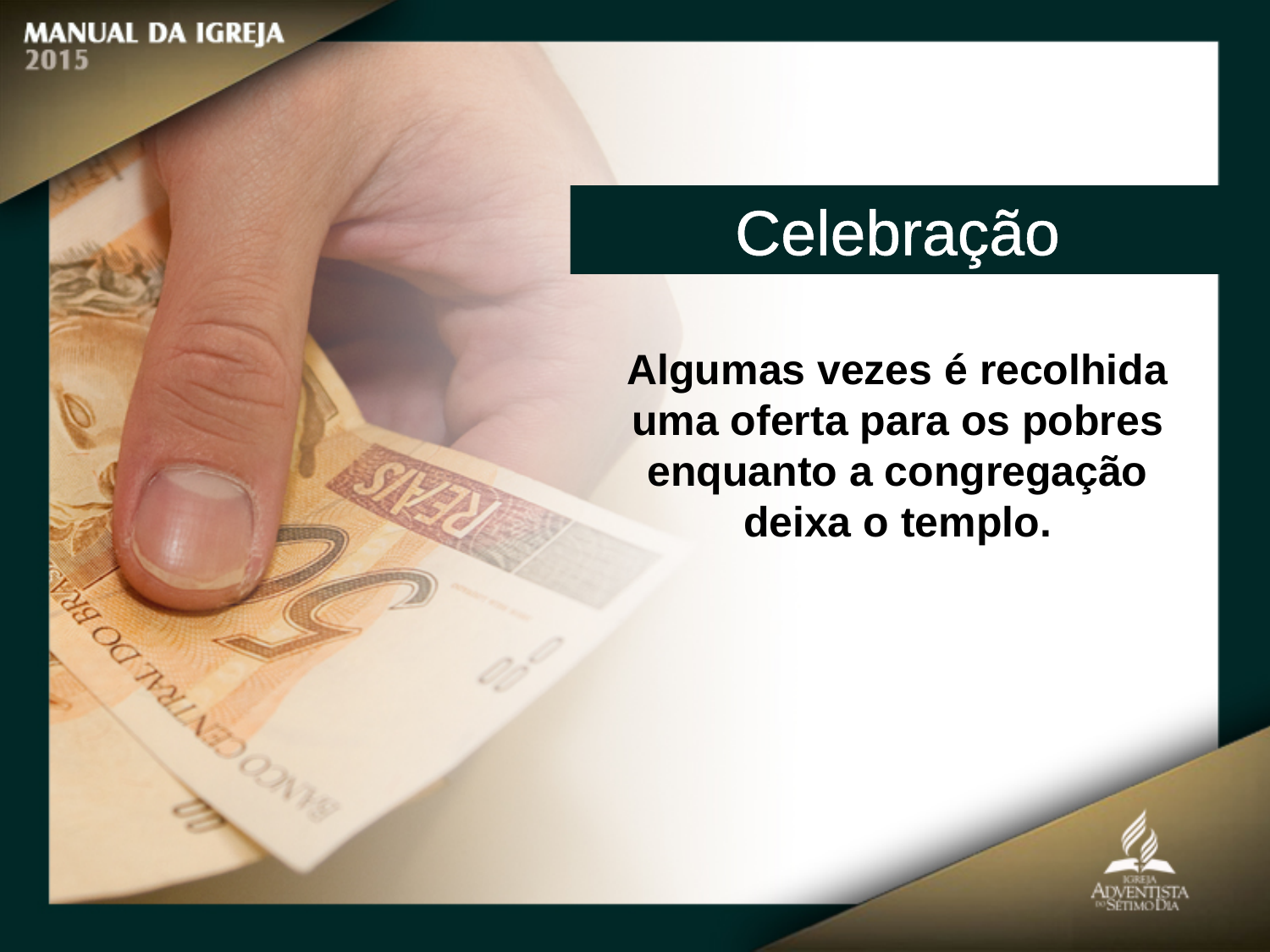

Celebração
Algumas vezes é recolhida uma oferta para os pobres enquanto a congregação
deixa o templo.